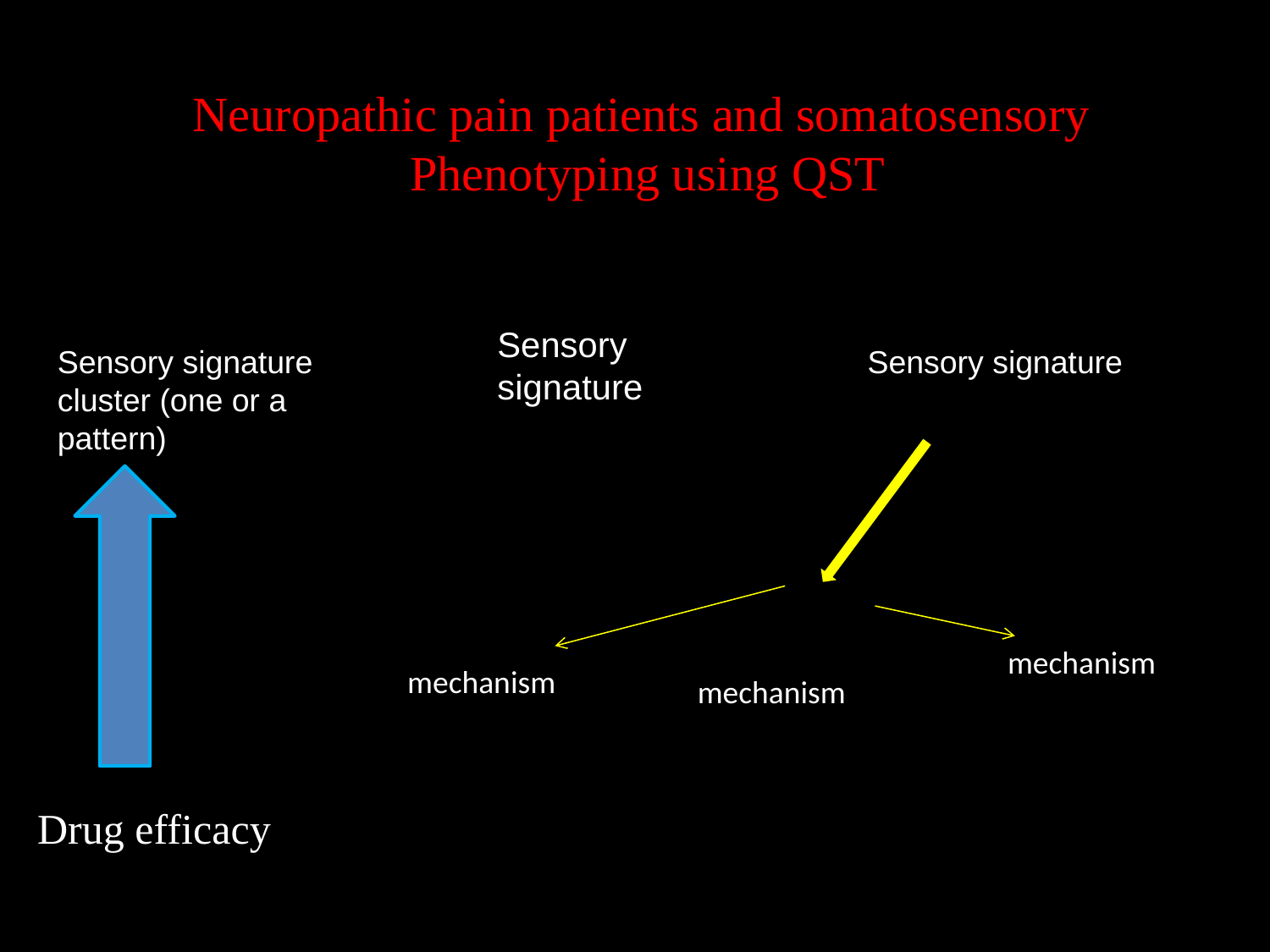

Neuropathic pain patients and somatosensory
Phenotyping using QST
Sensory signature
Sensory signature cluster (one or a pattern)
Sensory signature

mechanism
mechanism
mechanism
Drug efficacy